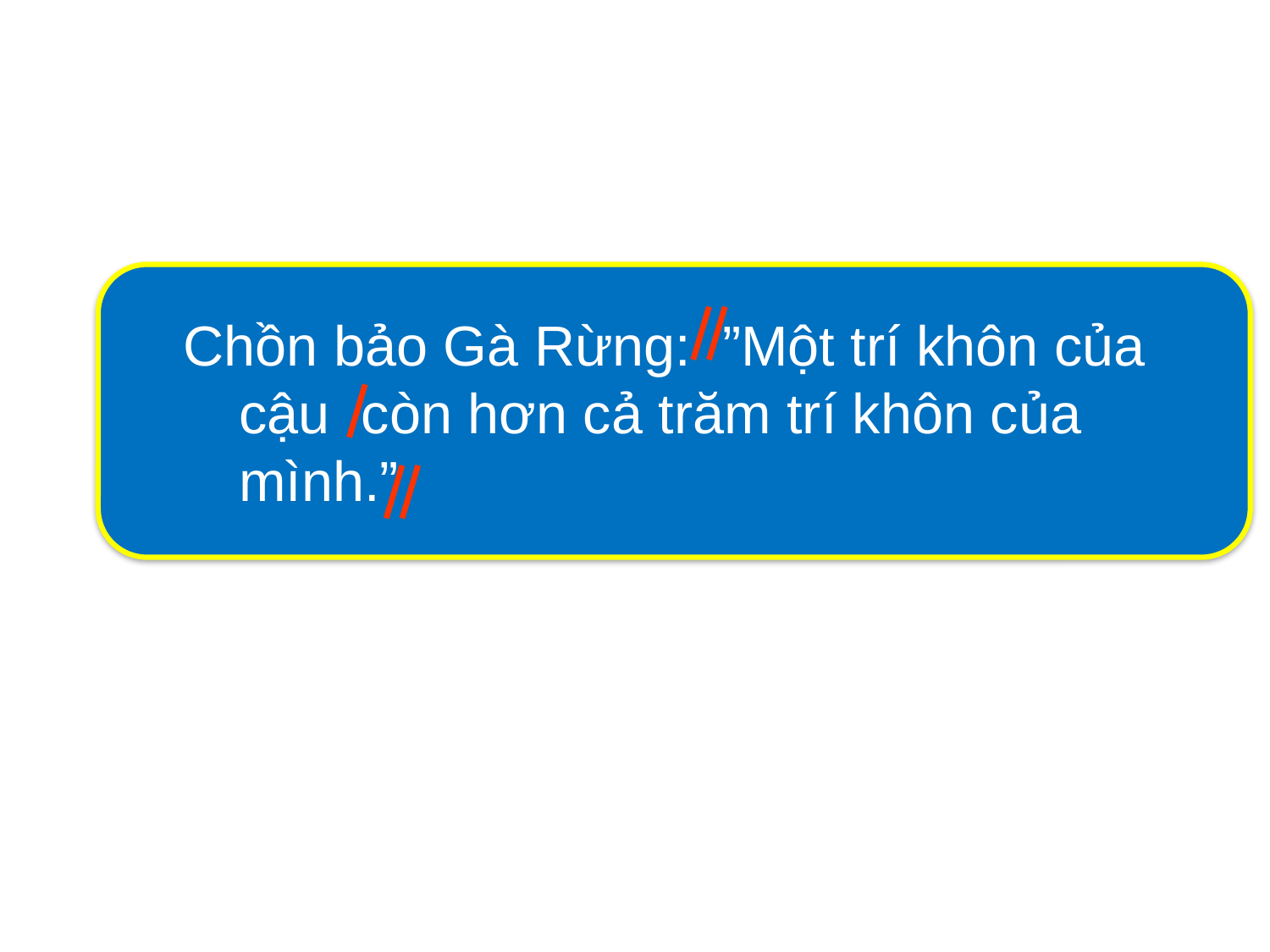

#

 Chồn bảo Gà Rừng:  ”Một trí khôn của cậu  còn hơn cả trăm trí khôn của mình.”